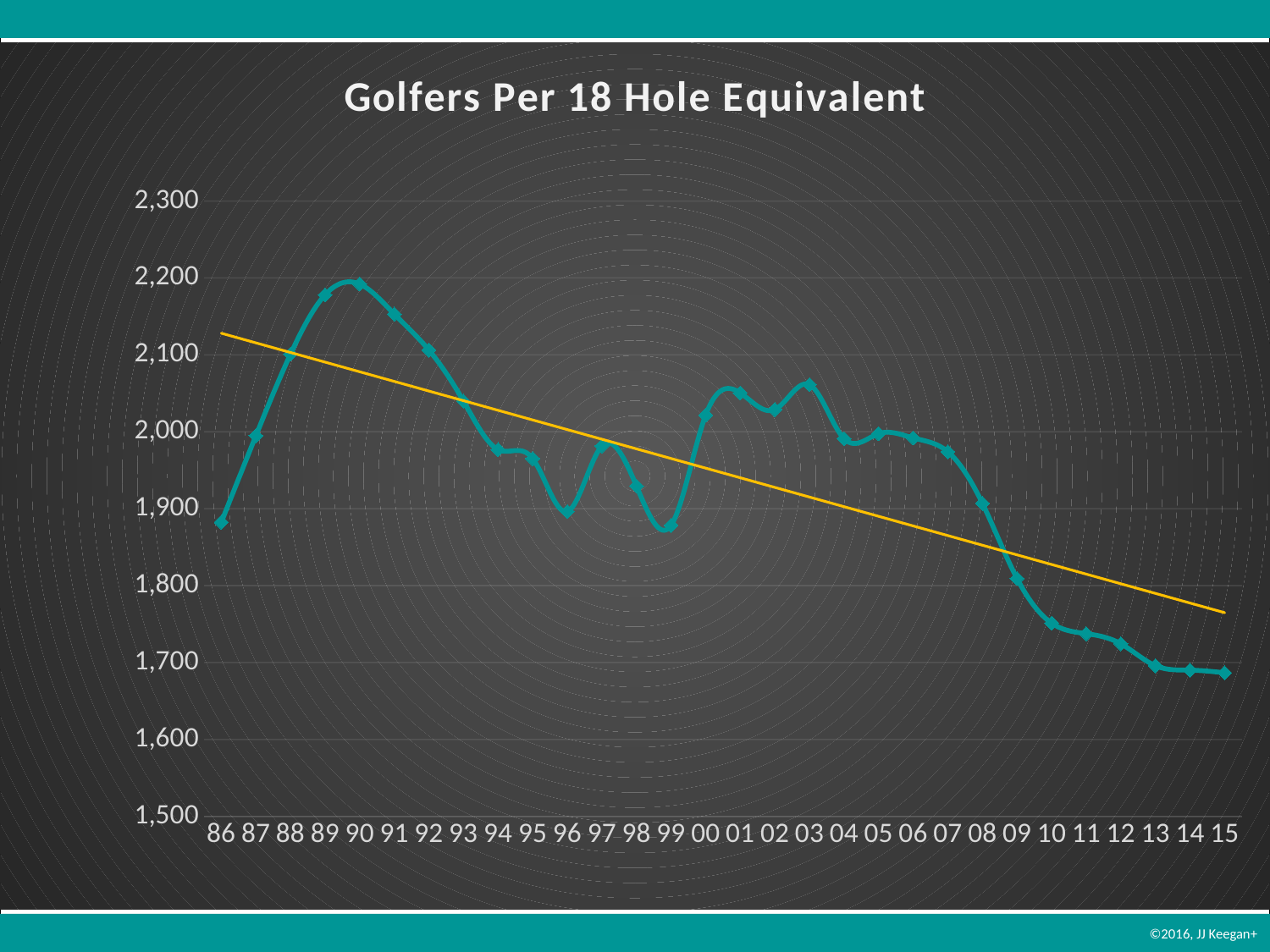

### Chart: Golfers Per 18 Hole Equivalent

| Category |  |
|---|---|
| 86 | 1882.3988872110338 |
| 87 | 1994.957983284697 |
| 88 | 2100.8968235643024 |
| 89 | 2178.069582766246 |
| 90 | 2192.0 |
| 91 | 2152.958651335302 |
| 92 | 2106.2351060449746 |
| 93 | 2039.7551119851844 |
| 94 | 1976.7785088265457 |
| 95 | 1965.105523908574 |
| 96 | 1896.2131862658339 |
| 97 | 1981.610385302961 |
| 98 | 1929.4022243748611 |
| 99 | 1878.307573505406 |
| 00 | 2021.5706511665742 |
| 01 | 2050.4919105338336 |
| 02 | 2028.9246430026399 |
| 03 | 2061.197705726797 |
| 04 | 1991.0817725308123 |
| 05 | 1997.5455171656217 |
| 06 | 1991.9494922501337 |
| 07 | 1974.0272763738467 |
| 08 | 1906.8457877929134 |
| 09 | 1809.1995460311105 |
| 10 | 1751.2077294685992 |
| 11 | 1737.5431005341086 |
| 12 | 1724.3729552889858 |
| 13 | 1695.8462066598008 |
| 14 | 1690.101821708111 |
| 15 | 1686.6710991356688 |